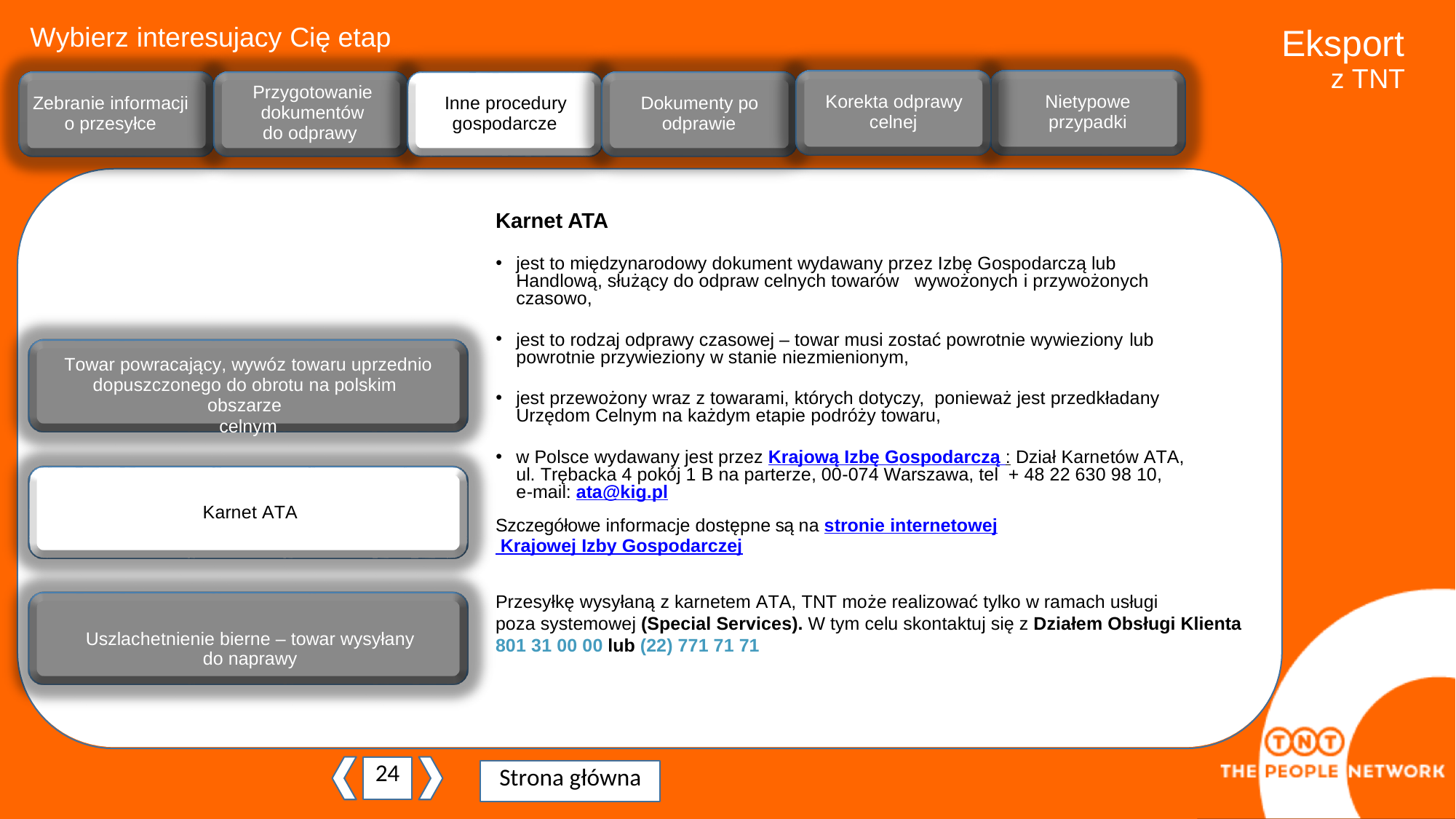

Wybierz interesujacy Cię etap
Eksport
z TNT

ji

Przygotowanie dokumentów do odprawy
Korekta odprawy
celnej
Nietypowe
przypadki
Zebranie informacji o przesyłce
Inne procedury
gospodarcze
Dokumenty po
odprawie

Karnet ATA

jest to międzynarodowy dokument wydawany przez Izbę Gospodarczą lub Handlową, służący do odpraw celnych towarów   wywożonych i przywożonych czasowo,

jest to rodzaj odprawy czasowej – towar musi zostać powrotnie wywieziony lub powrotnie przywieziony w stanie niezmienionym,

jest przewożony wraz z towarami, których dotyczy,  ponieważ jest przedkładany Urzędom Celnym na każdym etapie podróży towaru,

w Polsce wydawany jest przez Krajową Izbę Gospodarczą : Dział Karnetów ATA, ul. Trębacka 4 pokój 1 B na parterze, 00-074 Warszawa, tel + 48 22 630 98 10,      e-mail: ata@kig.pl
Szczegółowe informacje dostępne są na stronie internetowej Krajowej Izby Gospodarczej

Przesyłkę wysyłaną z karnetem ATA, TNT może realizować tylko w ramach usługi
poza systemowej (Special Services). W tym celu skontaktuj się z Działem Obsługi Klienta 801 31 00 00 lub (22) 771 71 71

Towar powracający, wywóz towaru uprzednio
dopuszczonego do obrotu na polskim obszarze
celnym

Karnet ATA

Uszlachetnienie bierne – towar wysyłany do naprawy

24

Strona główna